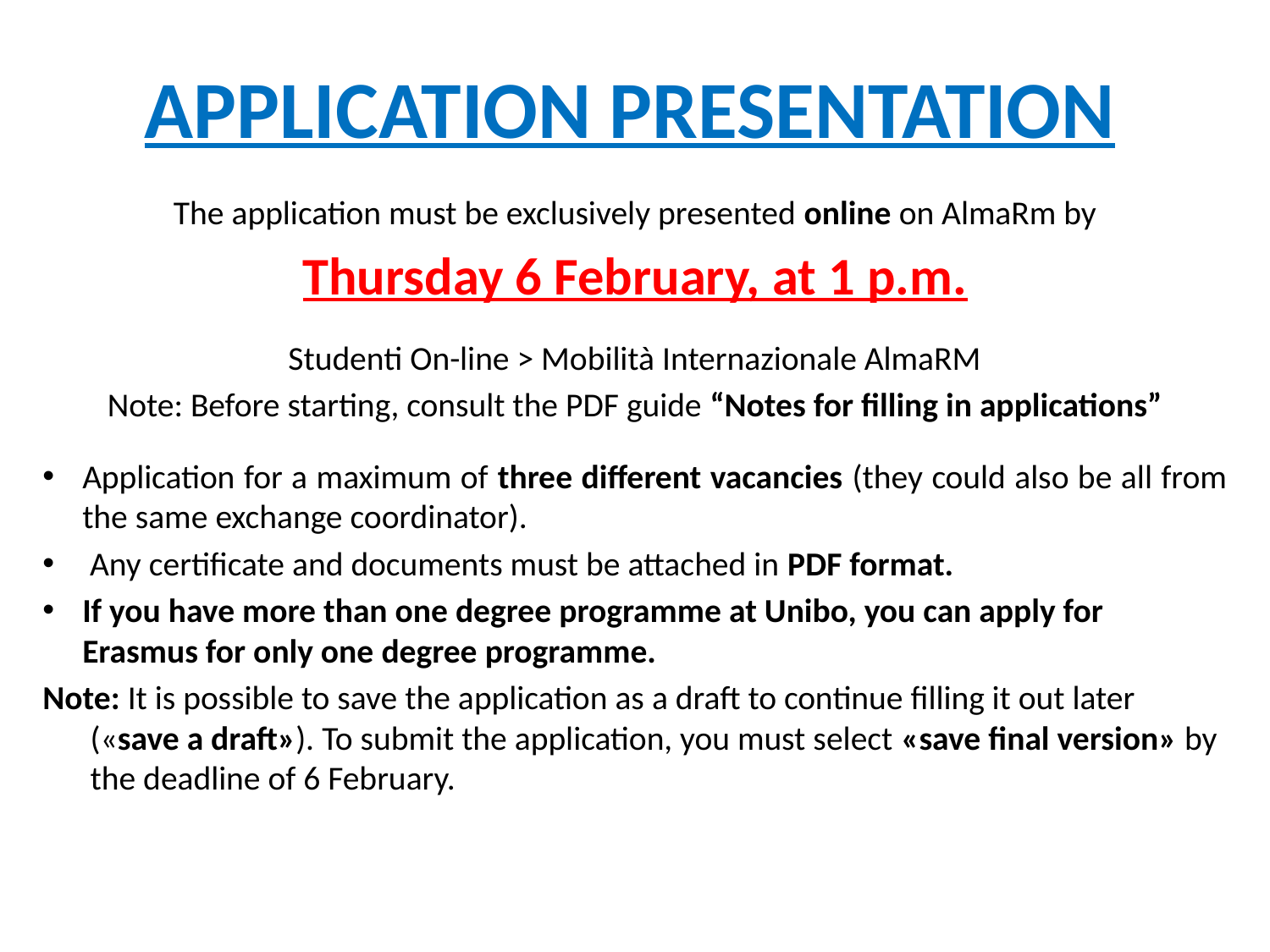

# APPLICATION PRESENTATION
The application must be exclusively presented online on AlmaRm by
Thursday 6 February, at 1 p.m.

Studenti On-line > Mobilità Internazionale AlmaRM
Note: Before starting, consult the PDF guide “Notes for filling in applications”

Application for a maximum of three different vacancies (they could also be all from the same exchange coordinator).
 Any certificate and documents must be attached in PDF format.
If you have more than one degree programme at Unibo, you can apply for Erasmus for only one degree programme.
Note: It is possible to save the application as a draft to continue filling it out later («save a draft»). To submit the application, you must select «save final version» by the deadline of 6 February.